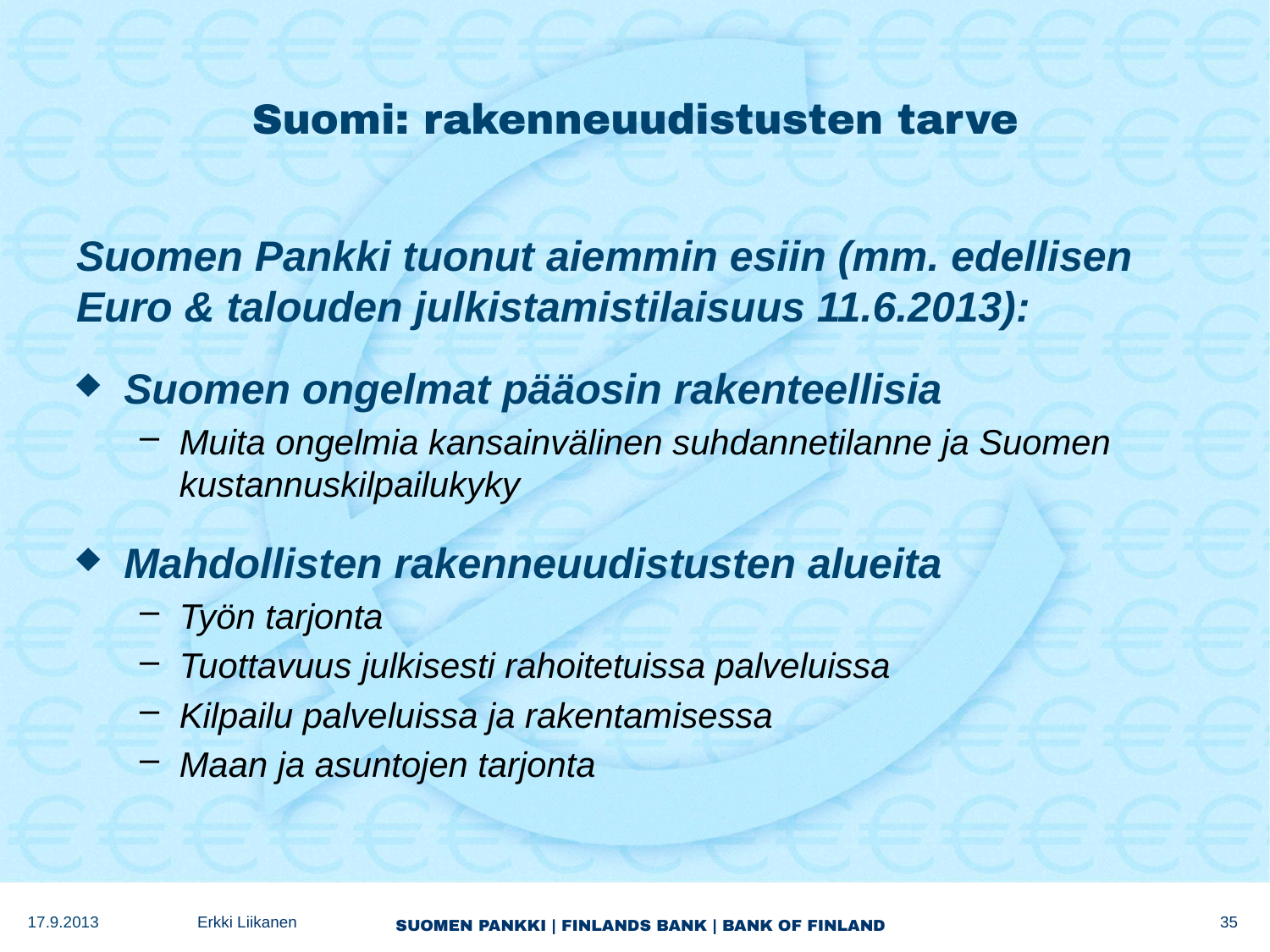

# Suomi: rakenneuudistusten tarve
Suomen Pankki tuonut aiemmin esiin (mm. edellisen Euro & talouden julkistamistilaisuus 11.6.2013):
Suomen ongelmat pääosin rakenteellisia
Muita ongelmia kansainvälinen suhdannetilanne ja Suomen kustannuskilpailukyky
Mahdollisten rakenneuudistusten alueita
Työn tarjonta
Tuottavuus julkisesti rahoitetuissa palveluissa
Kilpailu palveluissa ja rakentamisessa
Maan ja asuntojen tarjonta
17.9.2013
Erkki Liikanen
35